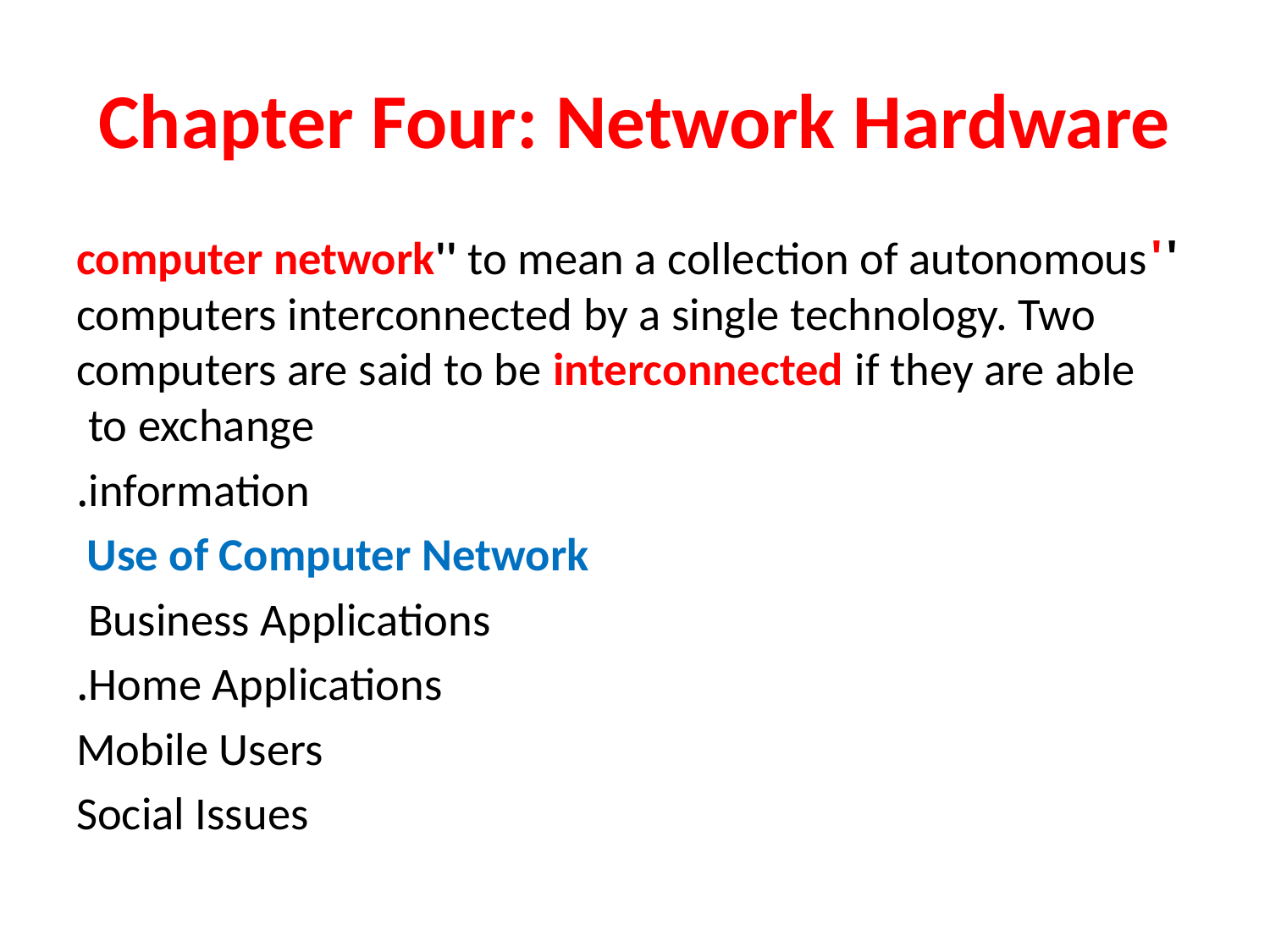

# Chapter Four: Network Hardware
''computer network'' to mean a collection of autonomous computers interconnected by a single technology. Two computers are said to be interconnected if they are able to exchange
information.
 Use of Computer Network
Business Applications
Home Applications.
Mobile Users
Social Issues